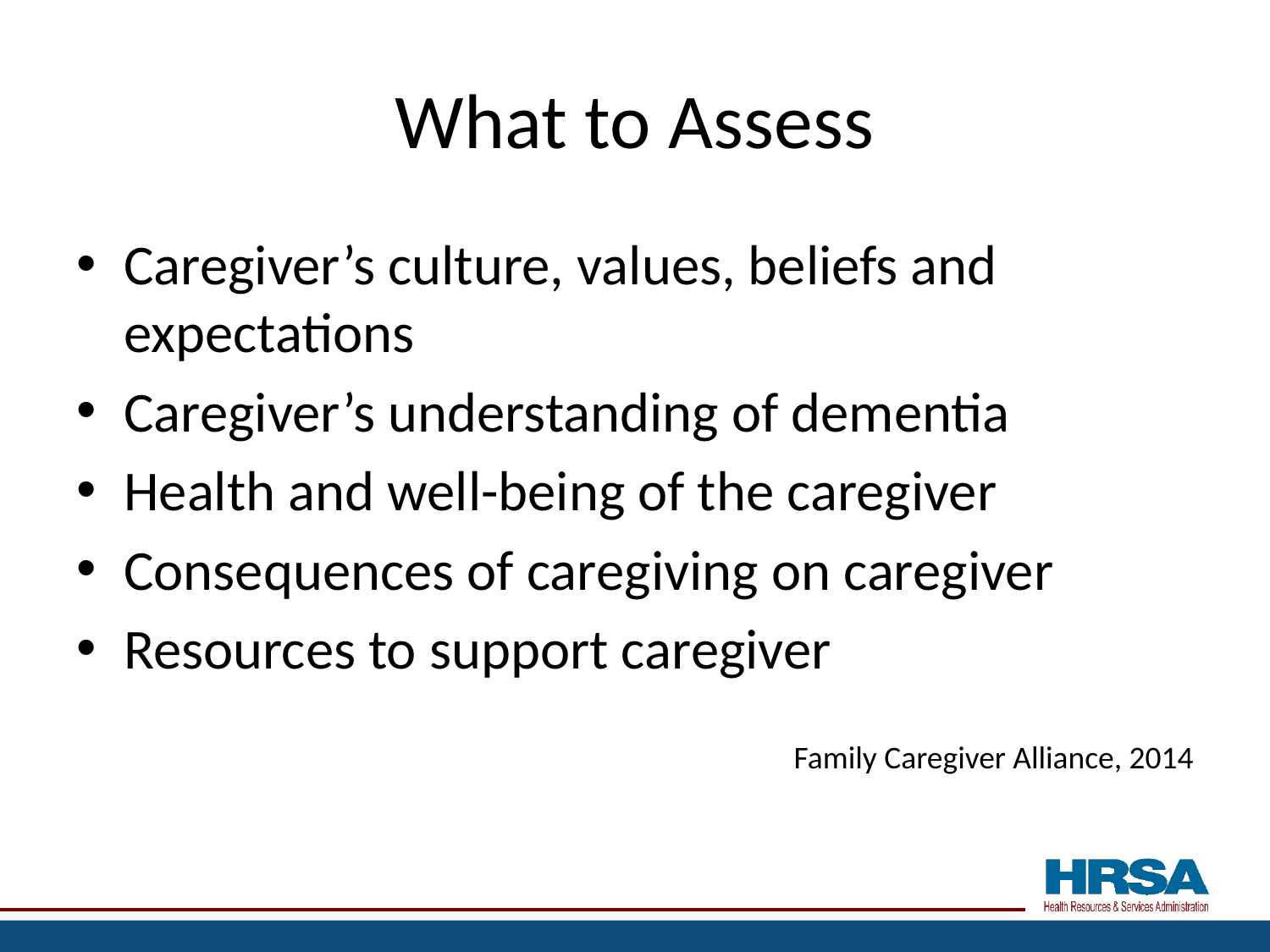

# What to Assess
Caregiver’s culture, values, beliefs and expectations
Caregiver’s understanding of dementia
Health and well-being of the caregiver
Consequences of caregiving on caregiver
Resources to support caregiver
Family Caregiver Alliance, 2014